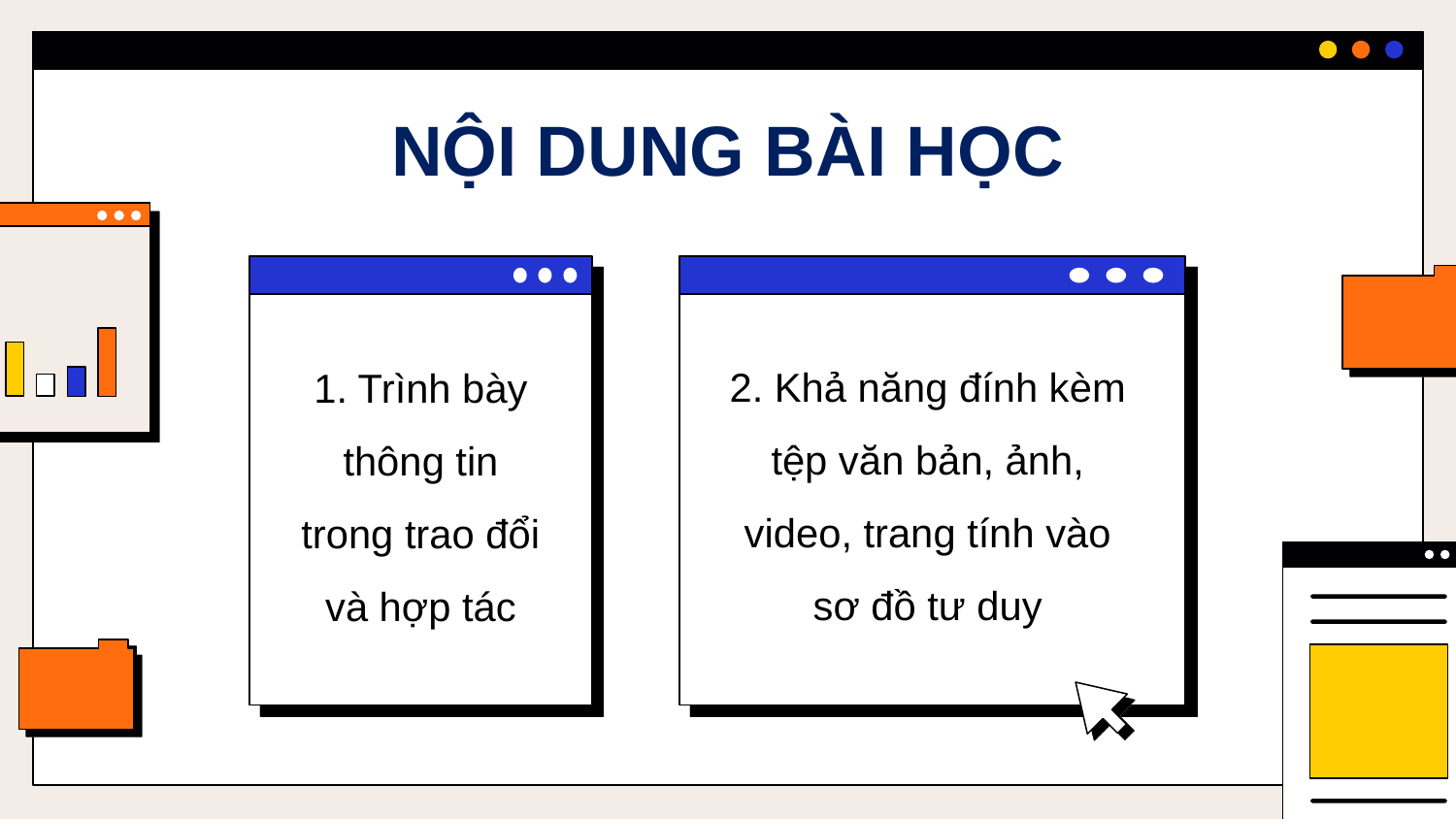

NỘI DUNG BÀI HỌC

1. Trình bày thông tin trong trao đổi và hợp tác

2. Khả năng đính kèm tệp văn bản, ảnh, video, trang tính vào sơ đồ tư duy